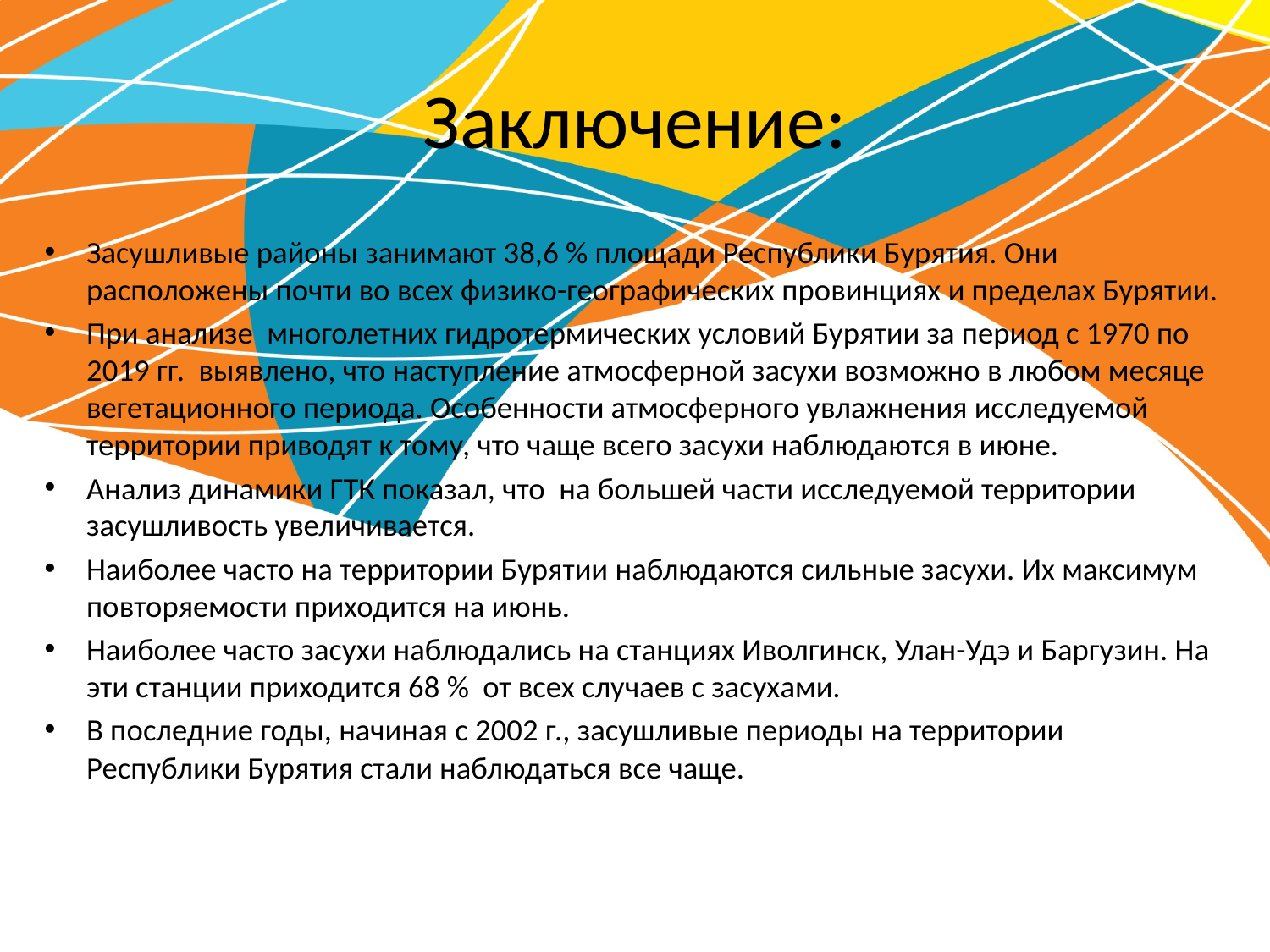

# Заключение:
Засушливые районы занимают 38,6 % площади Республики Бурятия. Они расположены почти во всех физико-географических провинциях и пределах Бурятии.
При анализе  многолетних гидротермических условий Бурятии за период с 1970 по 2019 гг.  выявлено, что наступление атмосферной засухи возможно в любом месяце вегетационного периода. Особенности атмосферного увлажнения исследуемой территории приводят к тому, что чаще всего засухи наблюдаются в июне.
Анализ динамики ГТК показал, что  на большей части исследуемой территории засушливость увеличивается.
Наиболее часто на территории Бурятии наблюдаются сильные засухи. Их максимум повторяемости приходится на июнь.
Наиболее часто засухи наблюдались на станциях Иволгинск, Улан-Удэ и Баргузин. На эти станции приходится 68 %  от всех случаев с засухами.
В последние годы, начиная с 2002 г., засушливые периоды на территории Республики Бурятия стали наблюдаться все чаще.